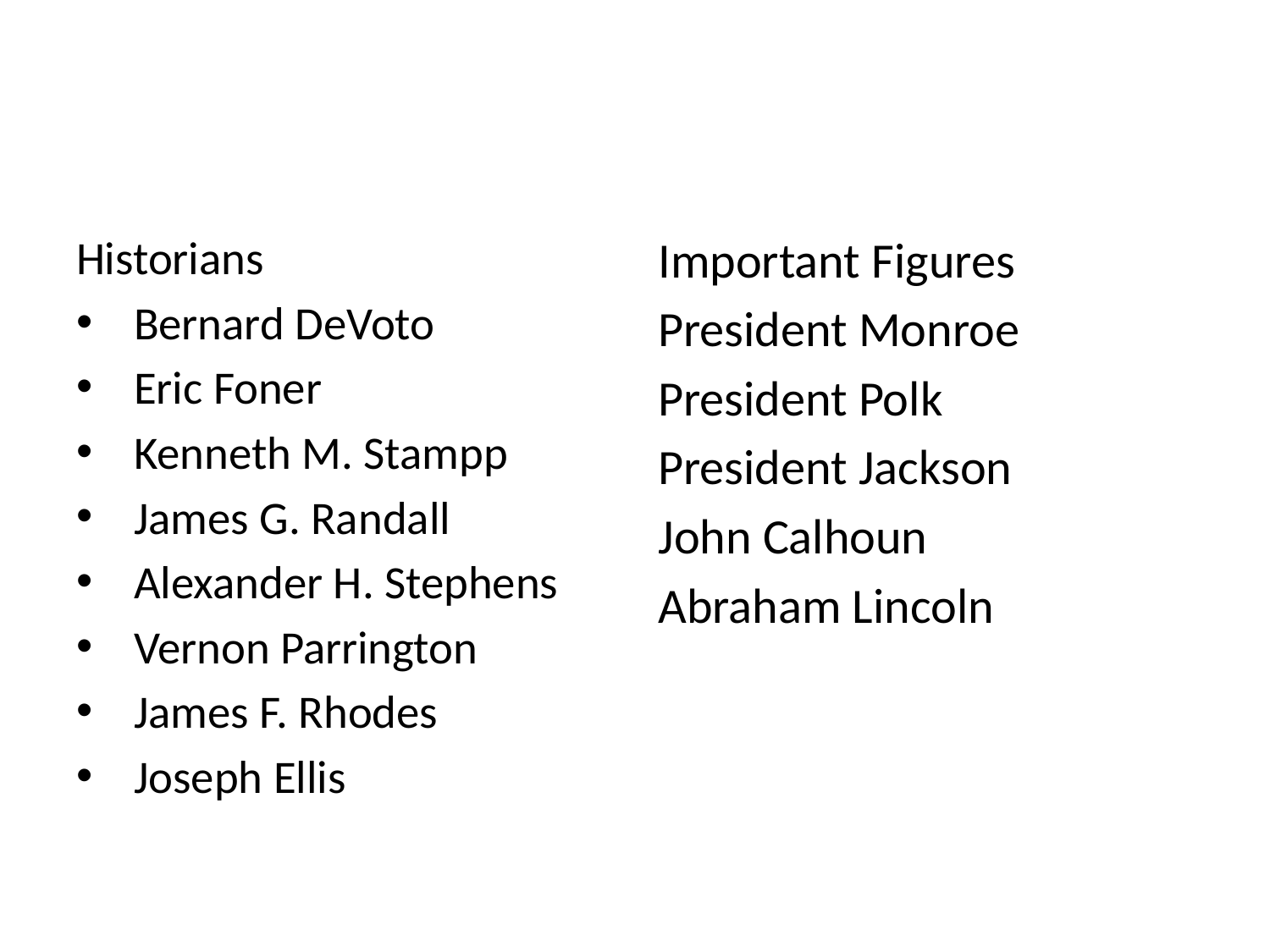

#
Historians
Bernard DeVoto
Eric Foner
Kenneth M. Stampp
James G. Randall
Alexander H. Stephens
Vernon Parrington
James F. Rhodes
Joseph Ellis
Important Figures
President Monroe
President Polk
President Jackson
John Calhoun
Abraham Lincoln